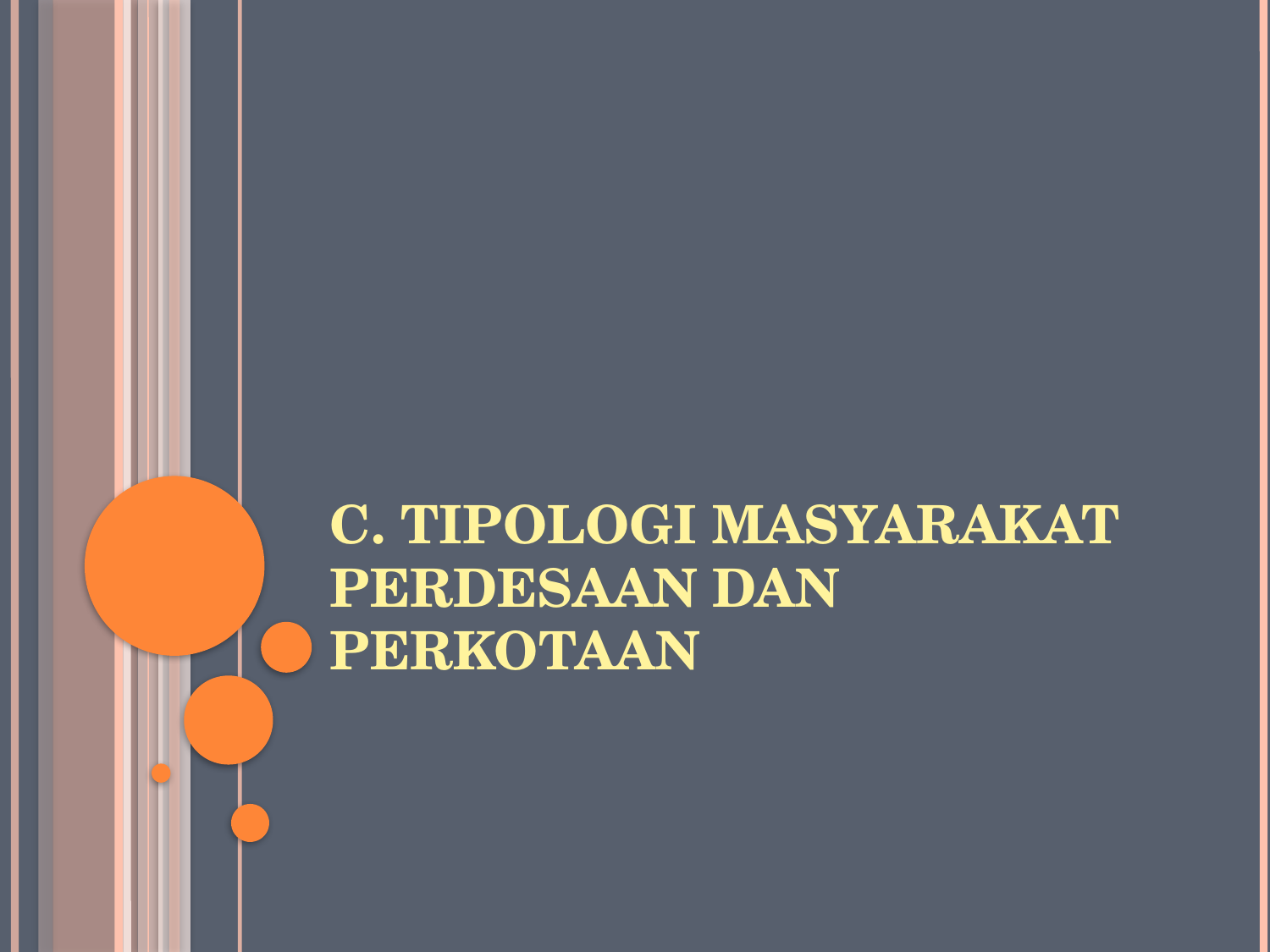

# C. Tipologi Masyarakat perdesaan dan perkotaan